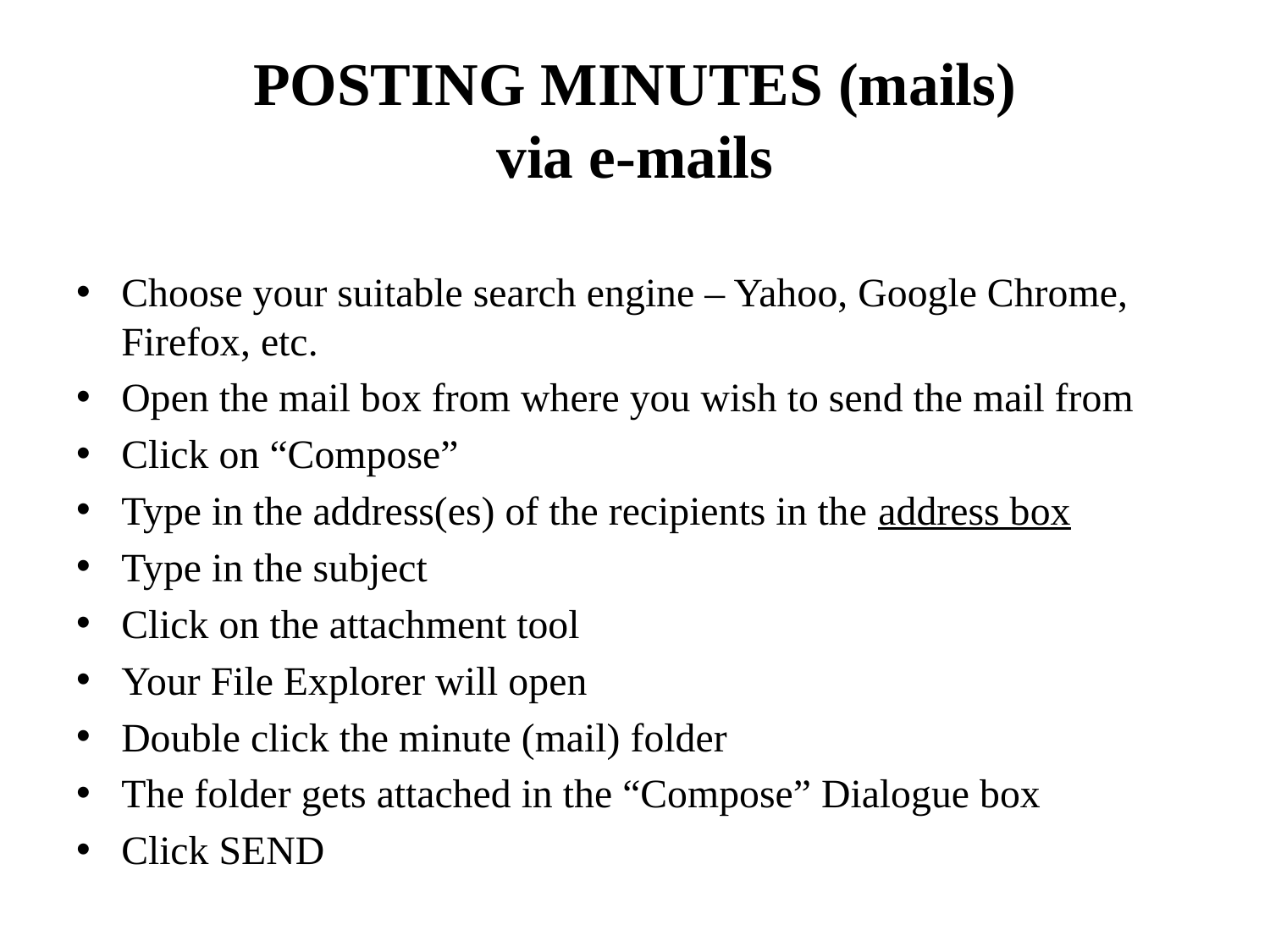

# POSTING MINUTES (mails) via e-mails
Choose your suitable search engine – Yahoo, Google Chrome, Firefox, etc.
Open the mail box from where you wish to send the mail from
Click on “Compose”
Type in the address(es) of the recipients in the address box
Type in the subject
Click on the attachment tool
Your File Explorer will open
Double click the minute (mail) folder
The folder gets attached in the “Compose” Dialogue box
Click SEND